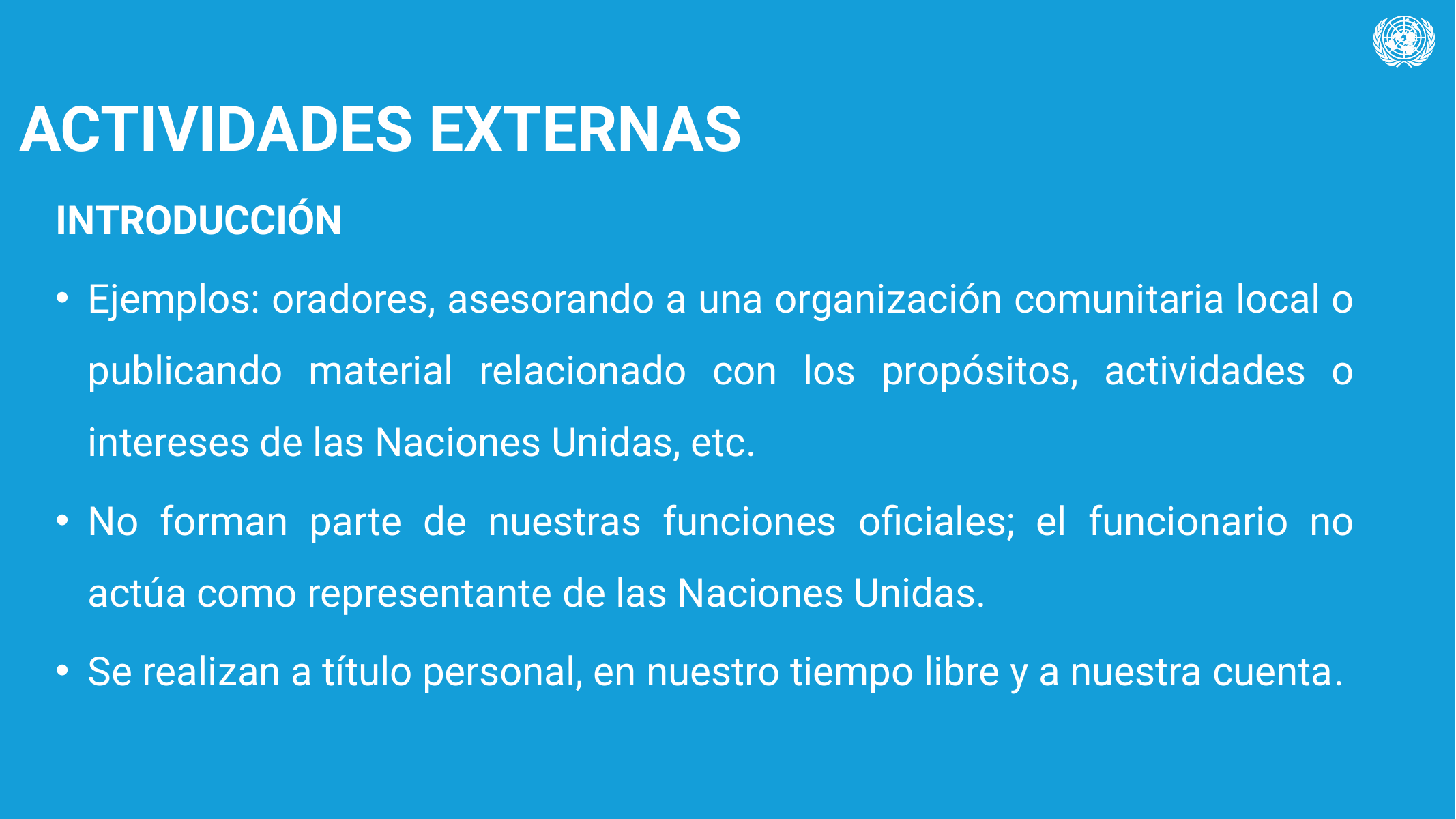

# ACTIVIDADES EXTERNAS
INTRODUCCIÓN
Ejemplos: oradores, asesorando a una organización comunitaria local o publicando material relacionado con los propósitos, actividades o intereses de las Naciones Unidas, etc.
No forman parte de nuestras funciones oficiales; el funcionario no actúa como representante de las Naciones Unidas.
Se realizan a título personal, en nuestro tiempo libre y a nuestra cuenta.